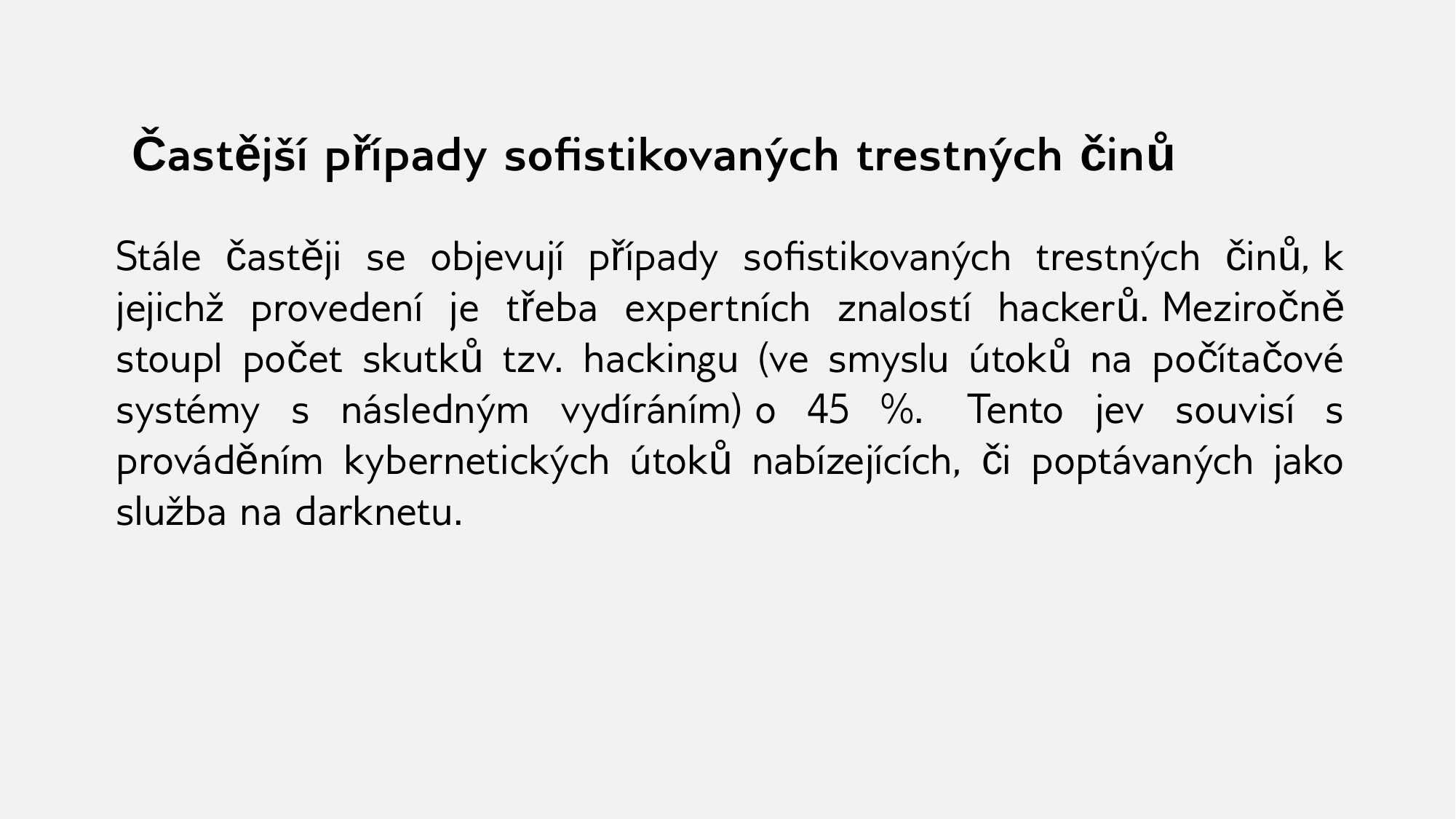

Častější případy sofistikovaných trestných činů

Stále častěji se objevují případy sofistikovaných trestných činů, k jejichž provedení je třeba expertních znalostí hackerů. Meziročně stoupl počet skutků tzv. hackingu (ve smyslu útoků na počítačové systémy s následným vydíráním) o 45 %.  Tento jev souvisí s prováděním kybernetických útoků nabízejících, či poptávaných jako služba na darknetu.